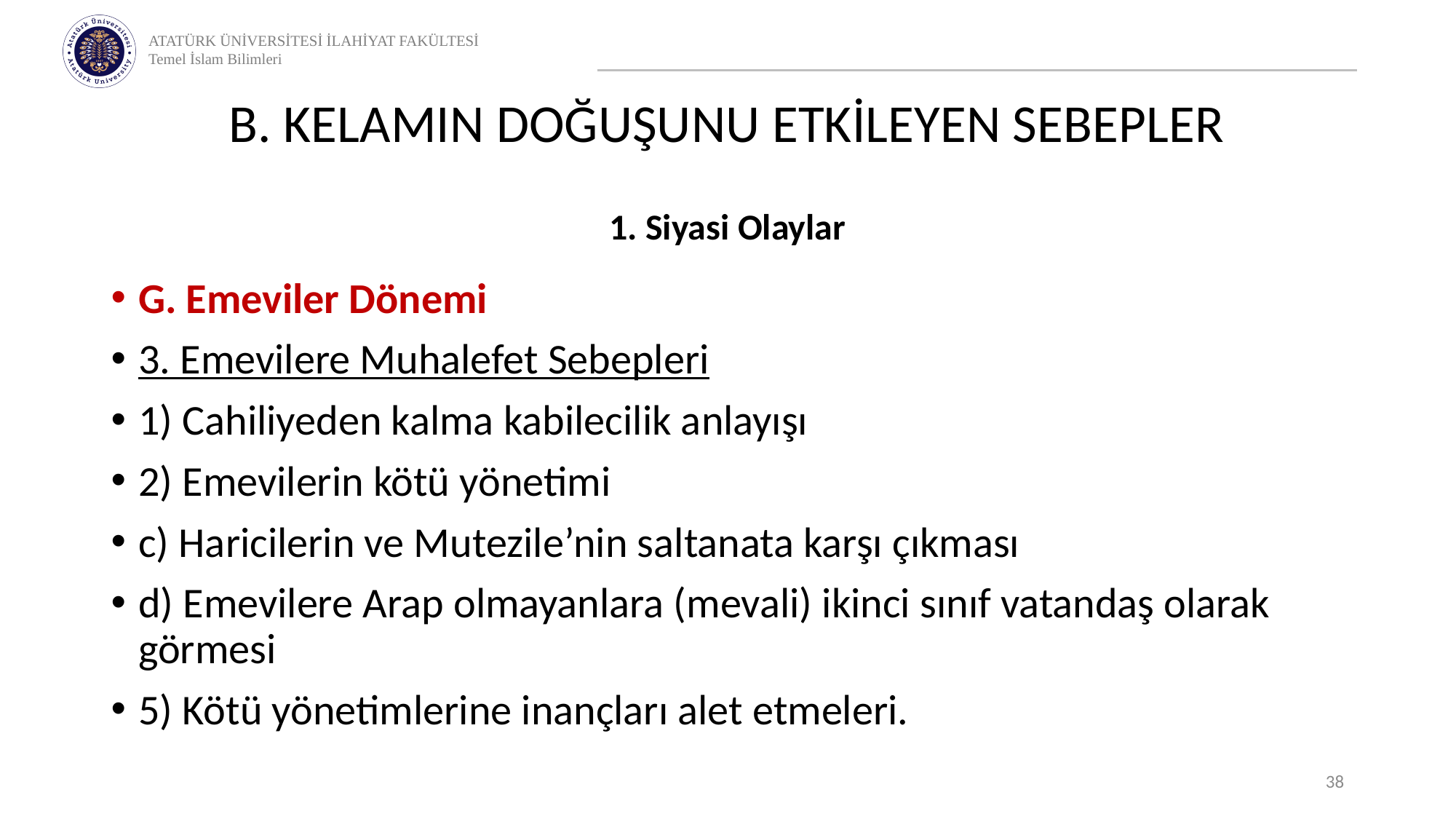

# B. KELAMIN DOĞUŞUNU ETKİLEYEN SEBEPLER

1. Siyasi Olaylar
G. Emeviler Dönemi
3. Emevilere Muhalefet Sebepleri
1) Cahiliyeden kalma kabilecilik anlayışı
2) Emevilerin kötü yönetimi
c) Haricilerin ve Mutezile’nin saltanata karşı çıkması
d) Emevilere Arap olmayanlara (mevali) ikinci sınıf vatandaş olarak görmesi
5) Kötü yönetimlerine inançları alet etmeleri.

38